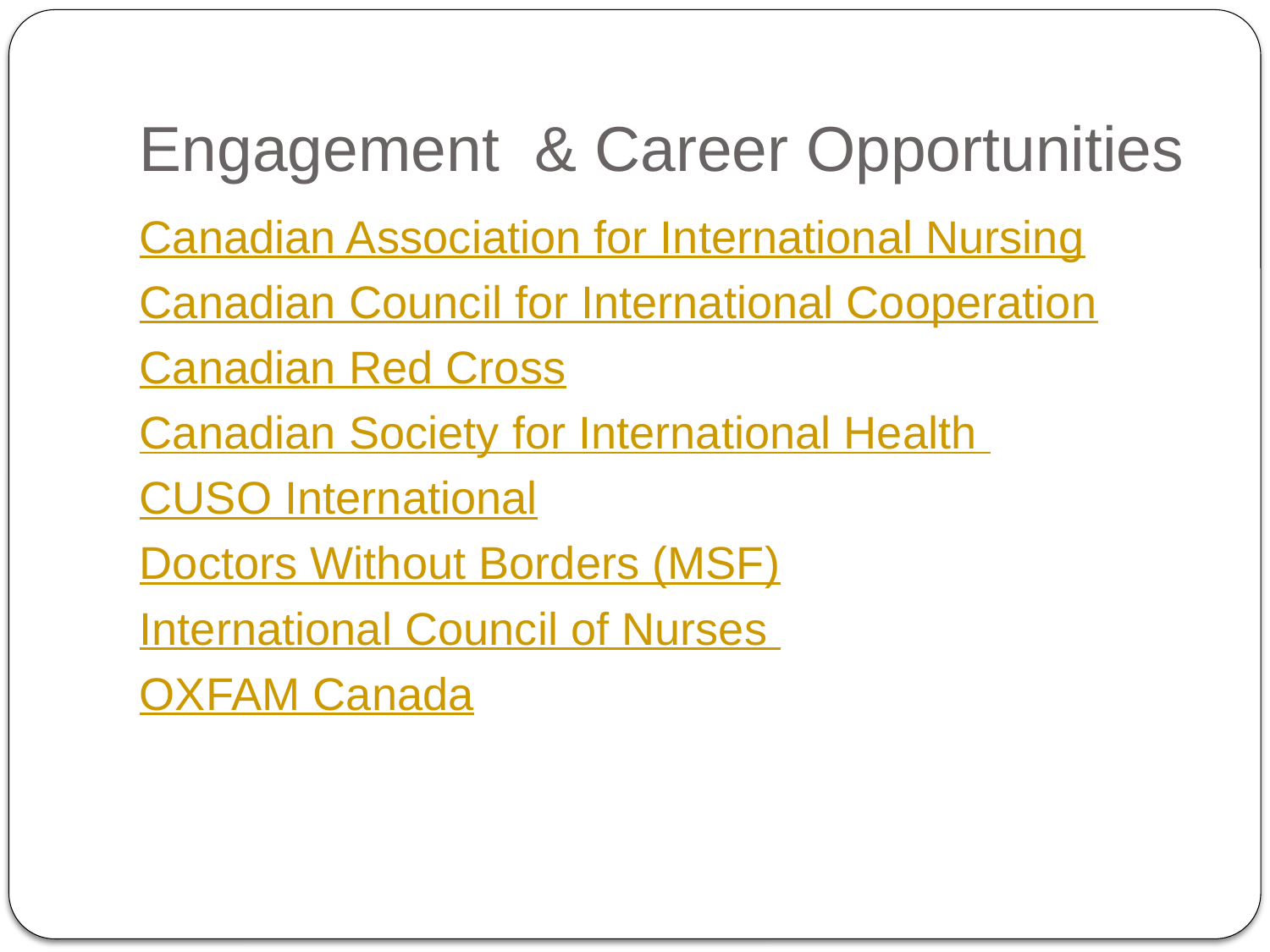

# Engagement  & Career Opportunities
Canadian Association for International Nursing
Canadian Council for International Cooperation
Canadian Red Cross
Canadian Society for International Health
CUSO International
Doctors Without Borders (MSF)
International Council of Nurses
OXFAM Canada